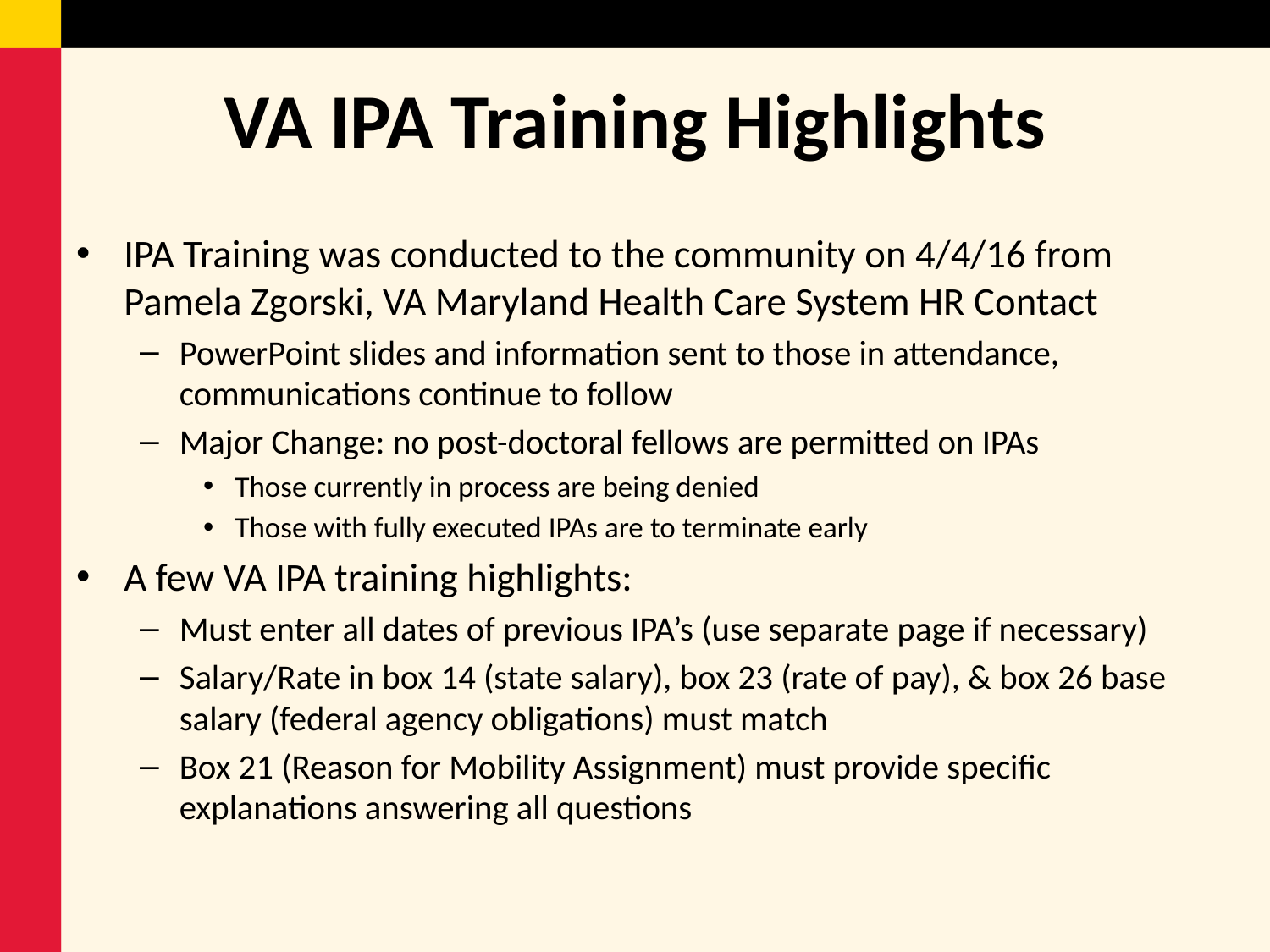

# VA IPA Training Highlights
IPA Training was conducted to the community on 4/4/16 from Pamela Zgorski, VA Maryland Health Care System HR Contact
PowerPoint slides and information sent to those in attendance, communications continue to follow
Major Change: no post-doctoral fellows are permitted on IPAs
Those currently in process are being denied
Those with fully executed IPAs are to terminate early
A few VA IPA training highlights:
Must enter all dates of previous IPA’s (use separate page if necessary)
Salary/Rate in box 14 (state salary), box 23 (rate of pay), & box 26 base salary (federal agency obligations) must match
Box 21 (Reason for Mobility Assignment) must provide specific explanations answering all questions